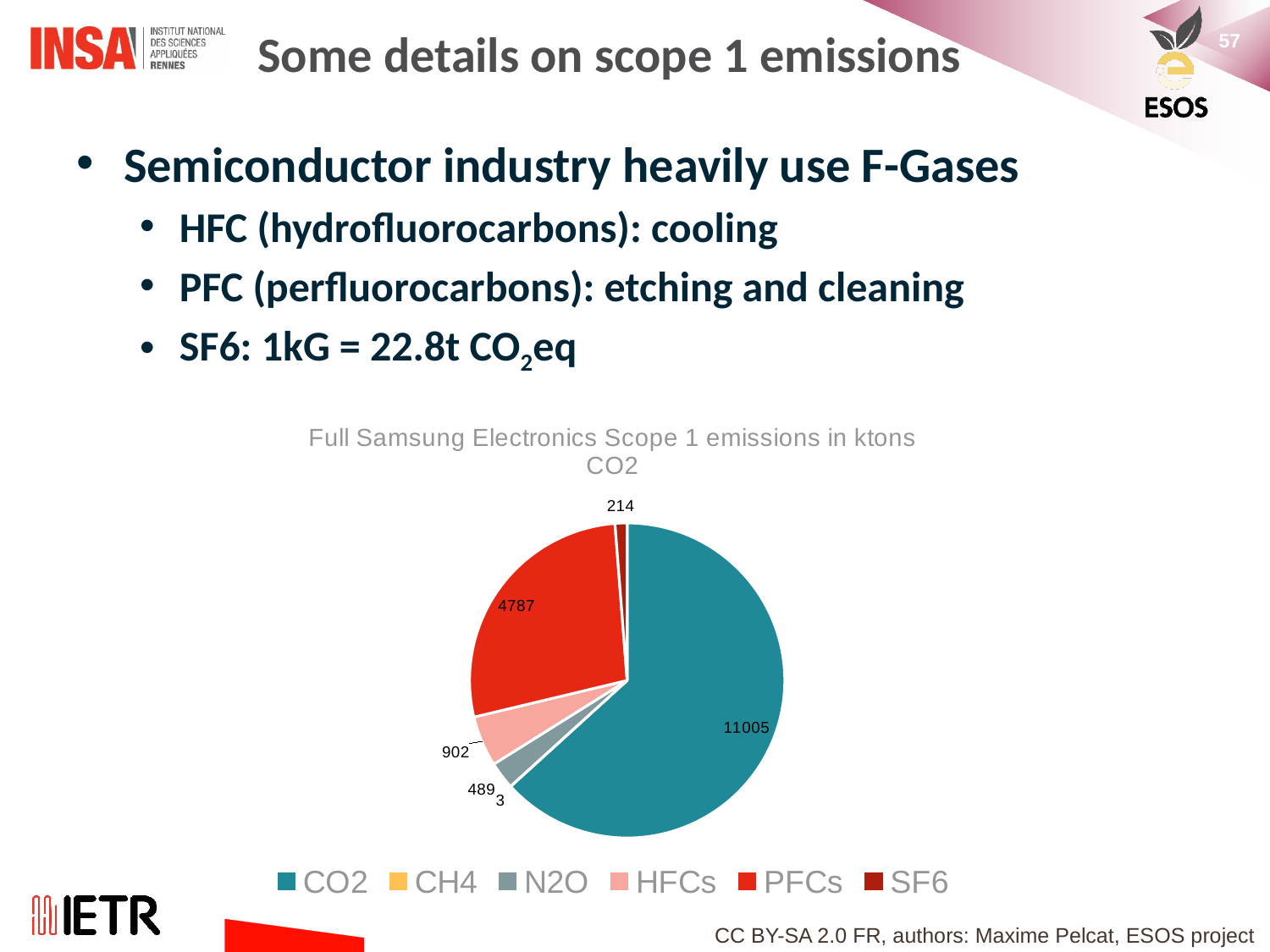

# Some details on scope 1 emissions
Semiconductor industry heavily use F-Gases
HFC (hydrofluorocarbons): cooling
PFC (perfluorocarbons): etching and cleaning
SF6: 1kG = 22.8t CO2eq

### Chart: Full Samsung Electronics Scope 1 emissions in ktons CO2

| Category | ktons CO2 |
|---|---|
| CO2 | 11005.0 |
| CH4 | 3.0 |
| N2O | 489.0 |
| HFCs | 902.0 |
| PFCs | 4787.0 |
| SF6 | 214.0 |